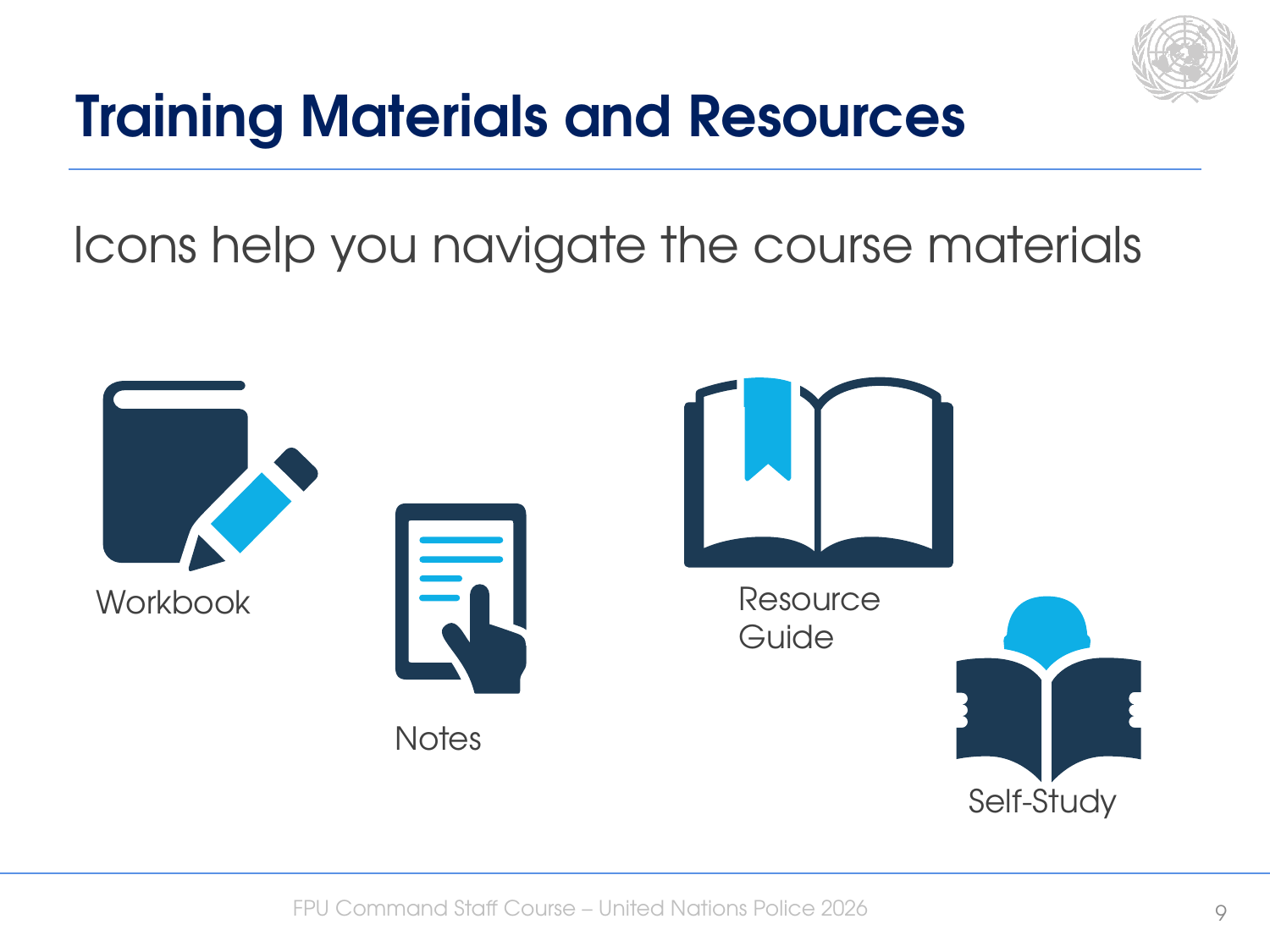

# Training Materials and Resources
Icons help you navigate the course materials

Resource
Guide

Workbook

Self-Study
Notes
9